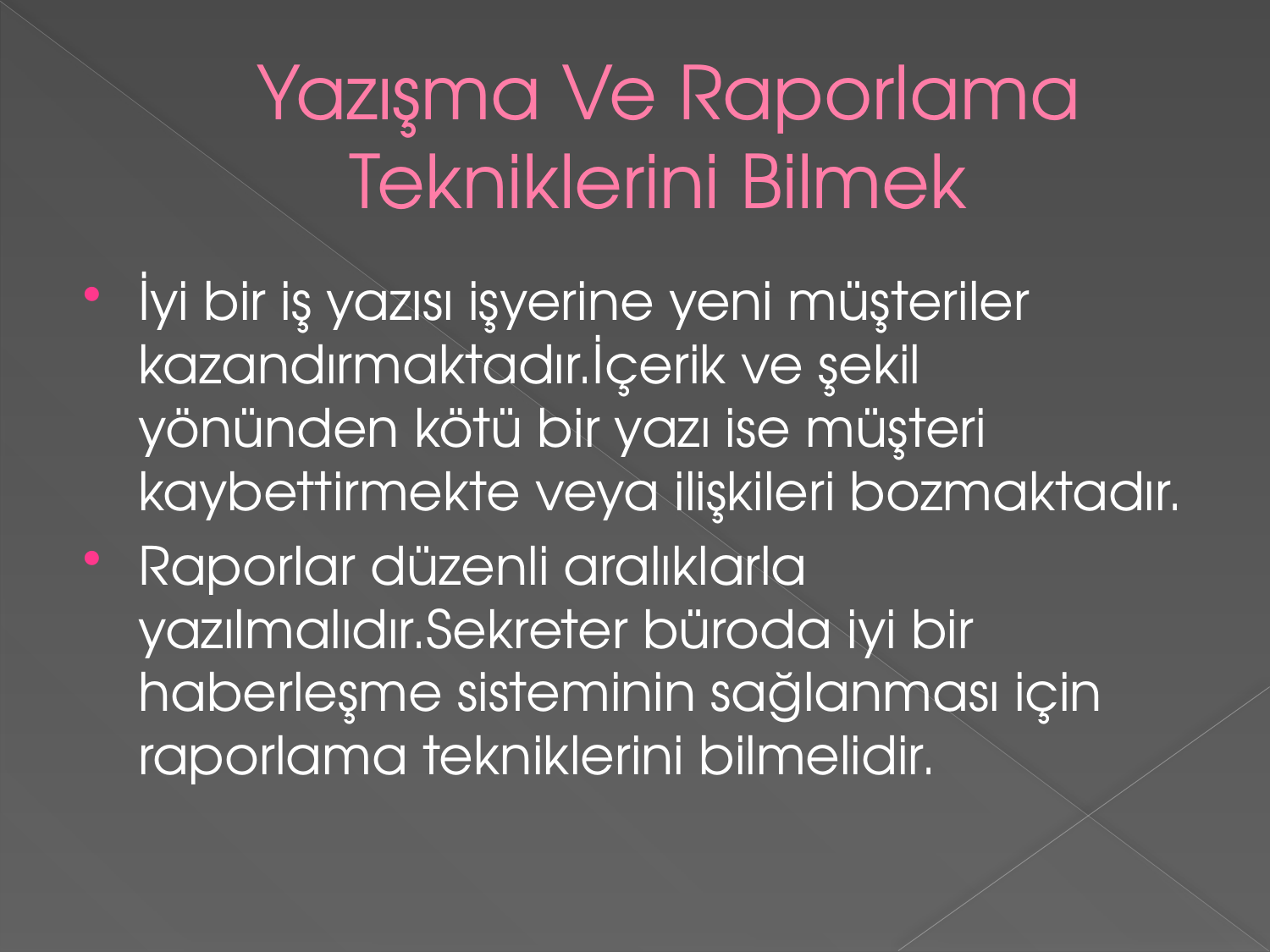

# Yazışma Ve Raporlama Tekniklerini Bilmek
İyi bir iş yazısı işyerine yeni müşteriler kazandırmaktadır.İçerik ve şekil yönünden kötü bir yazı ise müşteri kaybettirmekte veya ilişkileri bozmaktadır.
Raporlar düzenli aralıklarla yazılmalıdır.Sekreter büroda iyi bir haberleşme sisteminin sağlanması için raporlama tekniklerini bilmelidir.